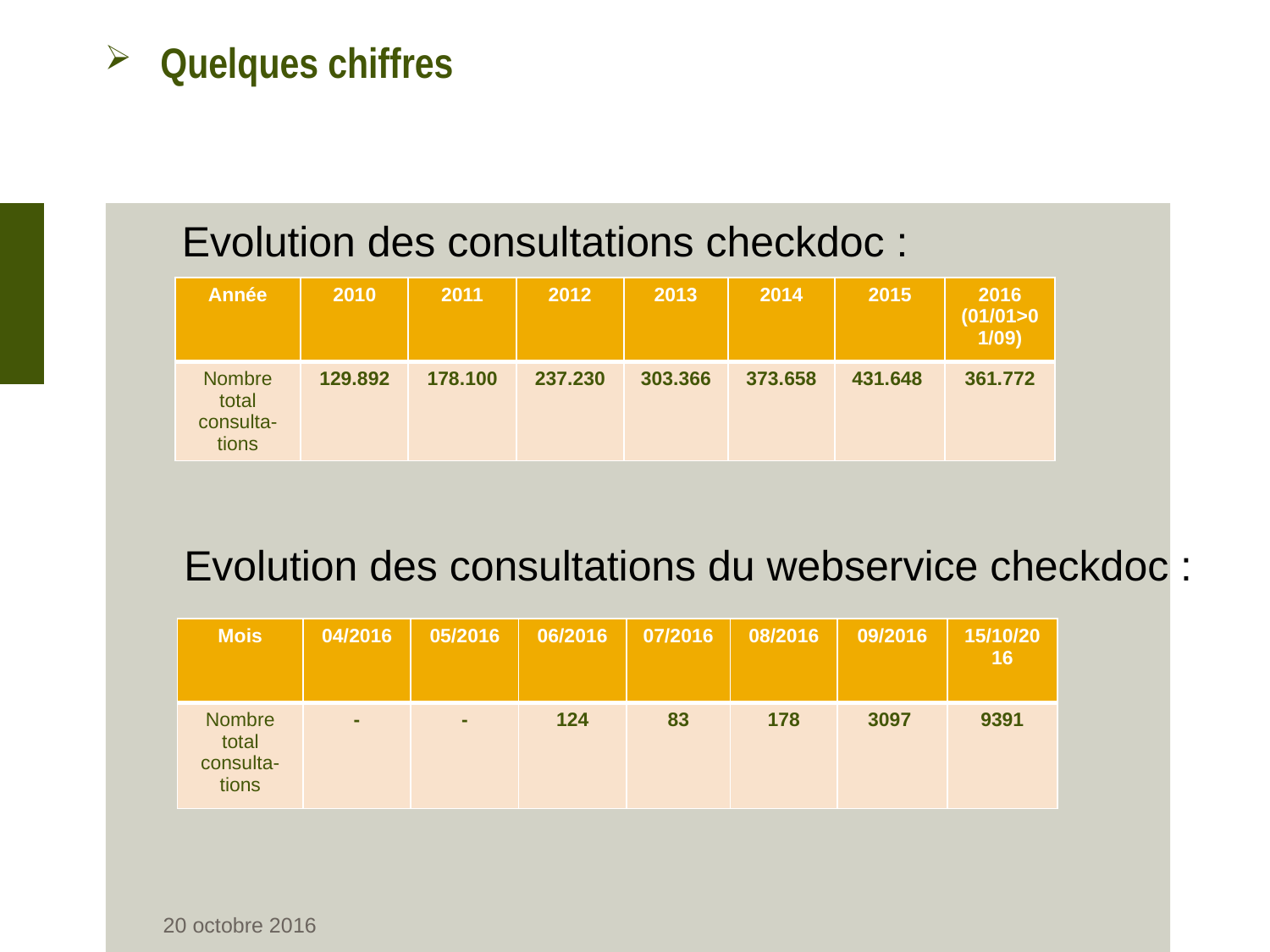

# Quelques chiffres
Evolution des consultations checkdoc :
| Année | 2010 | 2011 | 2012 | 2013 | 2014 | 2015 | 2016 (01/01>01/09) |
| --- | --- | --- | --- | --- | --- | --- | --- |
| Nombre total consulta-tions | 129.892 | 178.100 | 237.230 | 303.366 | 373.658 | 431.648 | 361.772 |
Evolution des consultations du webservice checkdoc :
| Mois | 04/2016 | 05/2016 | 06/2016 | 07/2016 | 08/2016 | 09/2016 | 15/10/2016 |
| --- | --- | --- | --- | --- | --- | --- | --- |
| Nombre total consulta-tions | - | - | 124 | 83 | 178 | 3097 | 9391 |
20 octobre 2016